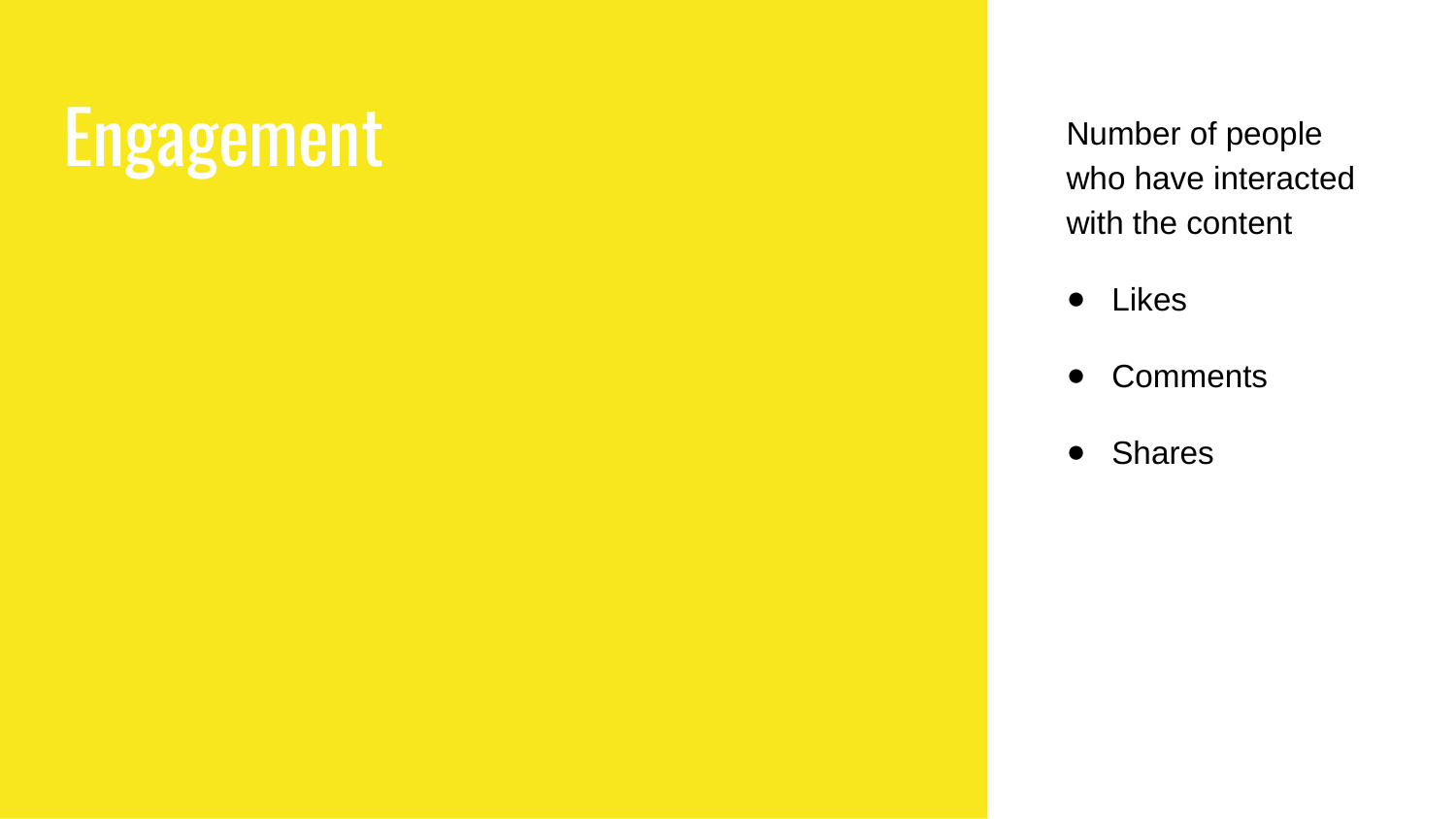

# Engagement
Number of people who have interacted with the content
Likes
Comments
Shares